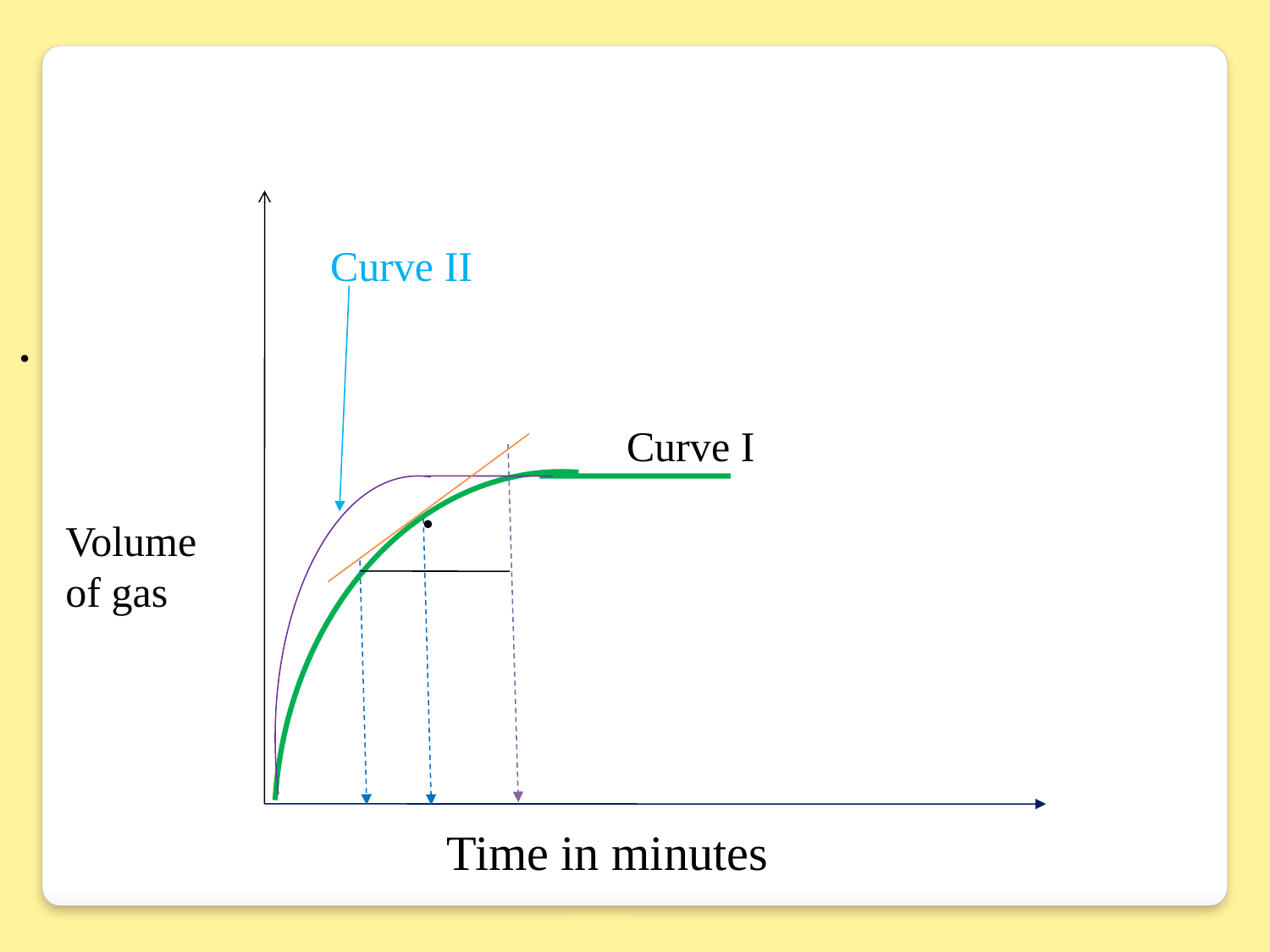

●

Curve II

Curve I

               ●

Volume of gas

Time in minutes